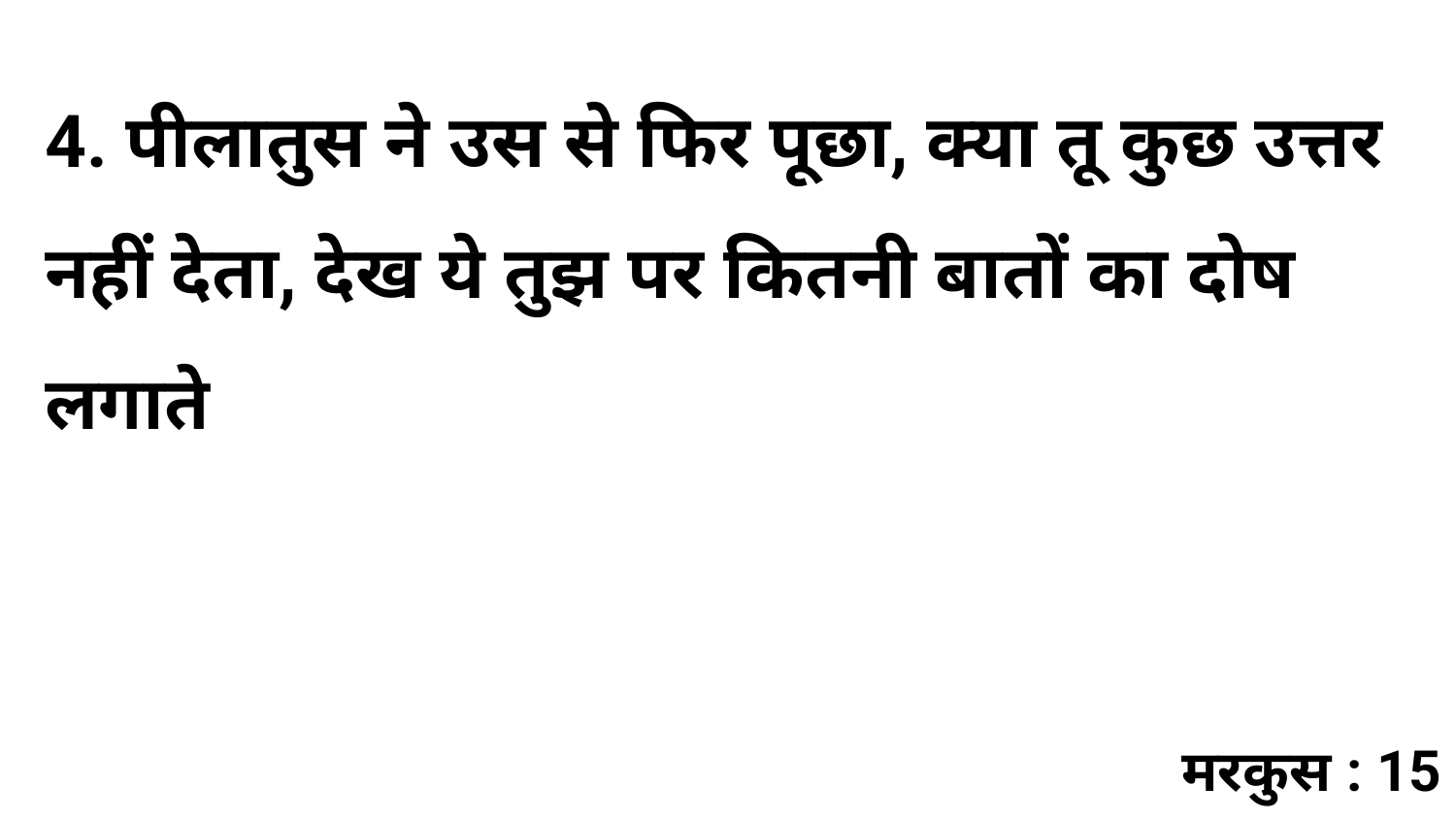

4. पीलातुस ने उस से फिर पूछा, क्या तू कुछ उत्तर नहीं देता, देख ये तुझ पर कितनी बातों का दोष लगाते
मरकुस : 15